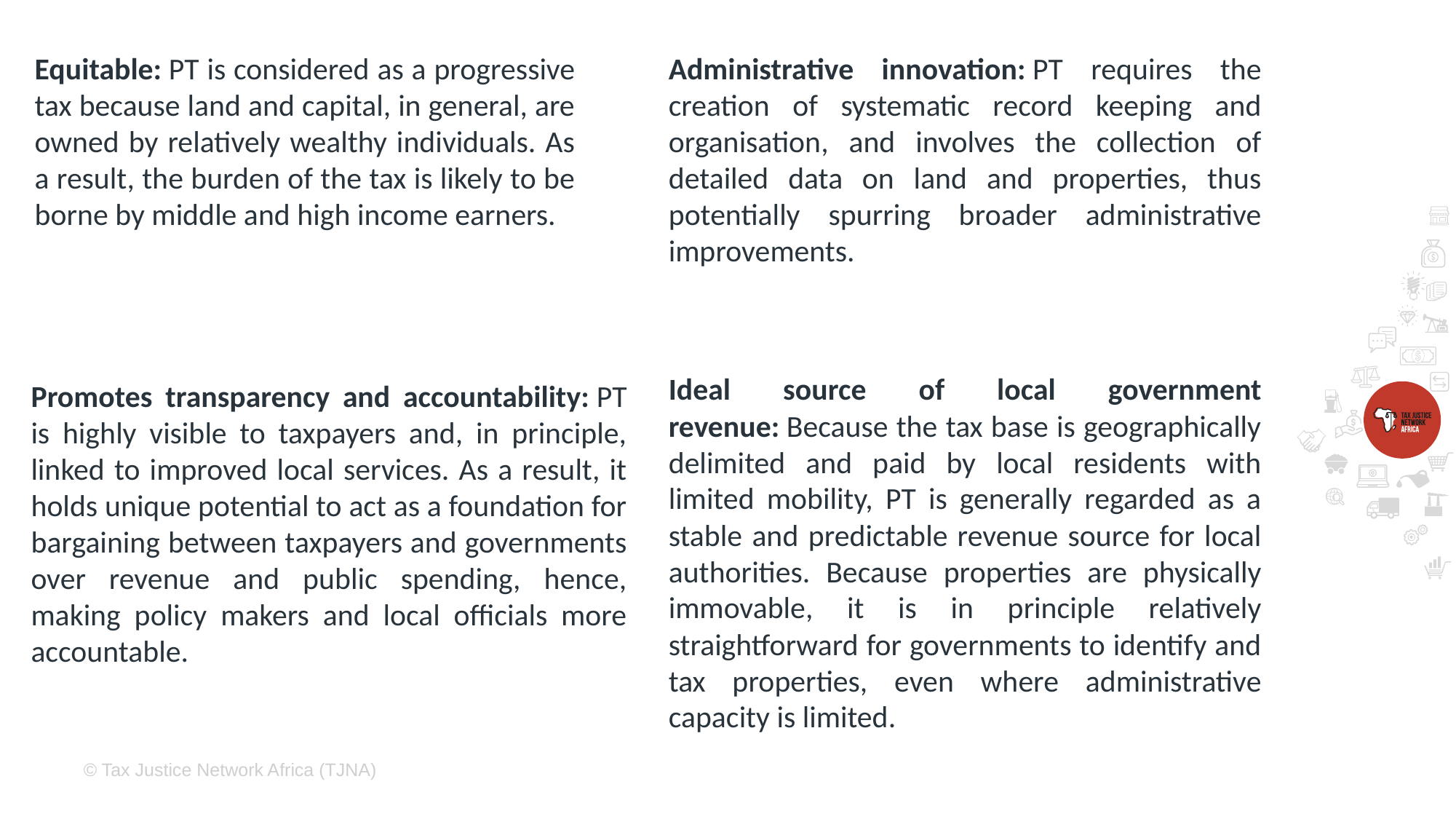

Equitable: PT is considered as a progressive tax because land and capital, in general, are owned by relatively wealthy individuals. As a result, the burden of the tax is likely to be borne by middle and high income earners.
Administrative innovation: PT requires the creation of systematic record keeping and organisation, and involves the collection of detailed data on land and properties, thus potentially spurring broader administrative improvements.
Ideal source of local government revenue: Because the tax base is geographically delimited and paid by local residents with limited mobility, PT is generally regarded as a stable and predictable revenue source for local authorities. Because properties are physically immovable, it is in principle relatively straightforward for governments to identify and tax properties, even where administrative capacity is limited.

Promotes transparency and accountability: PT is highly visible to taxpayers and, in principle, linked to improved local services. As a result, it holds unique potential to act as a foundation for bargaining between taxpayers and governments over revenue and public spending, hence, making policy makers and local officials more accountable.